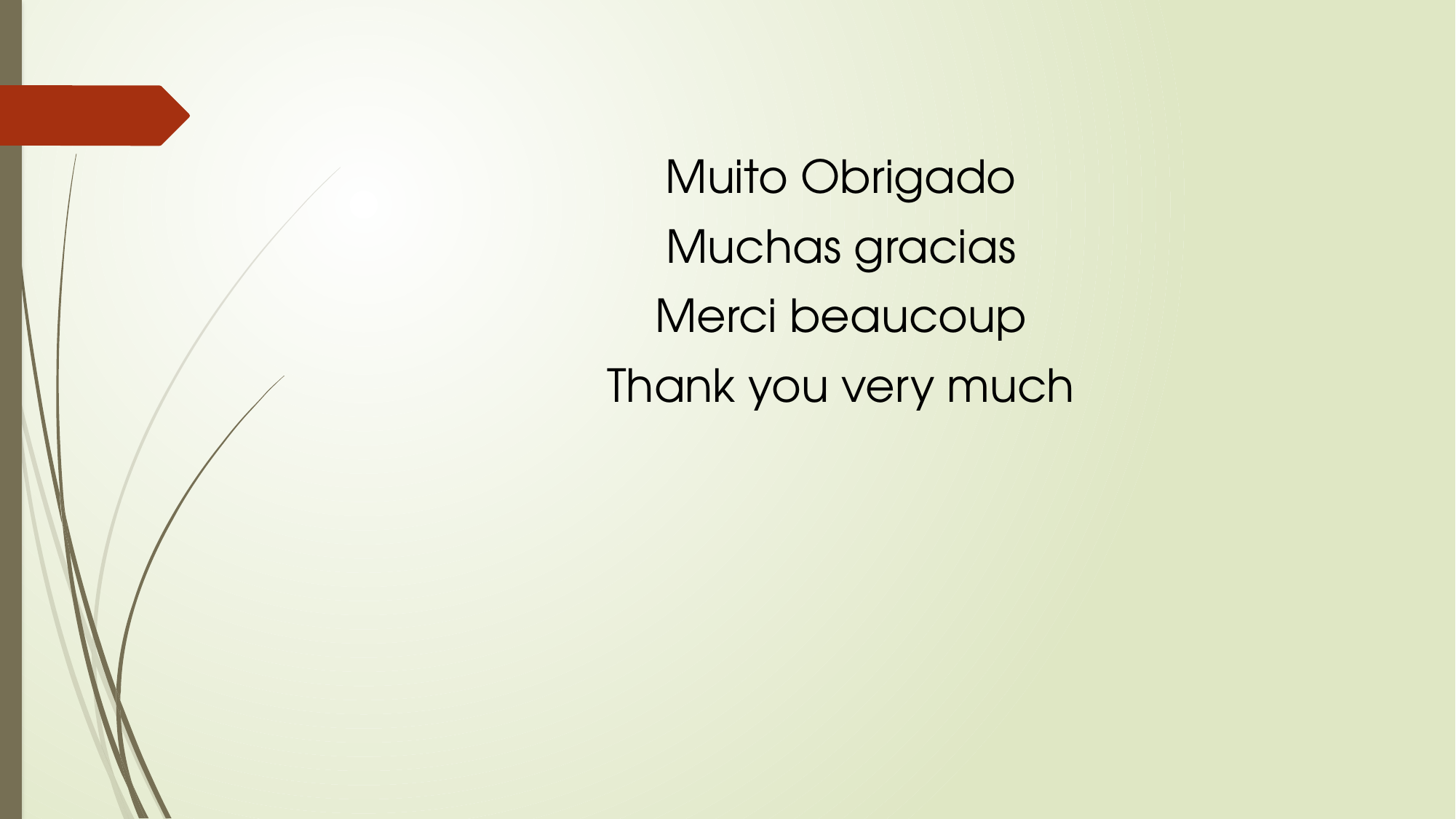

Muito Obrigado
Muchas gracias
Merci beaucoup
Thank you very much